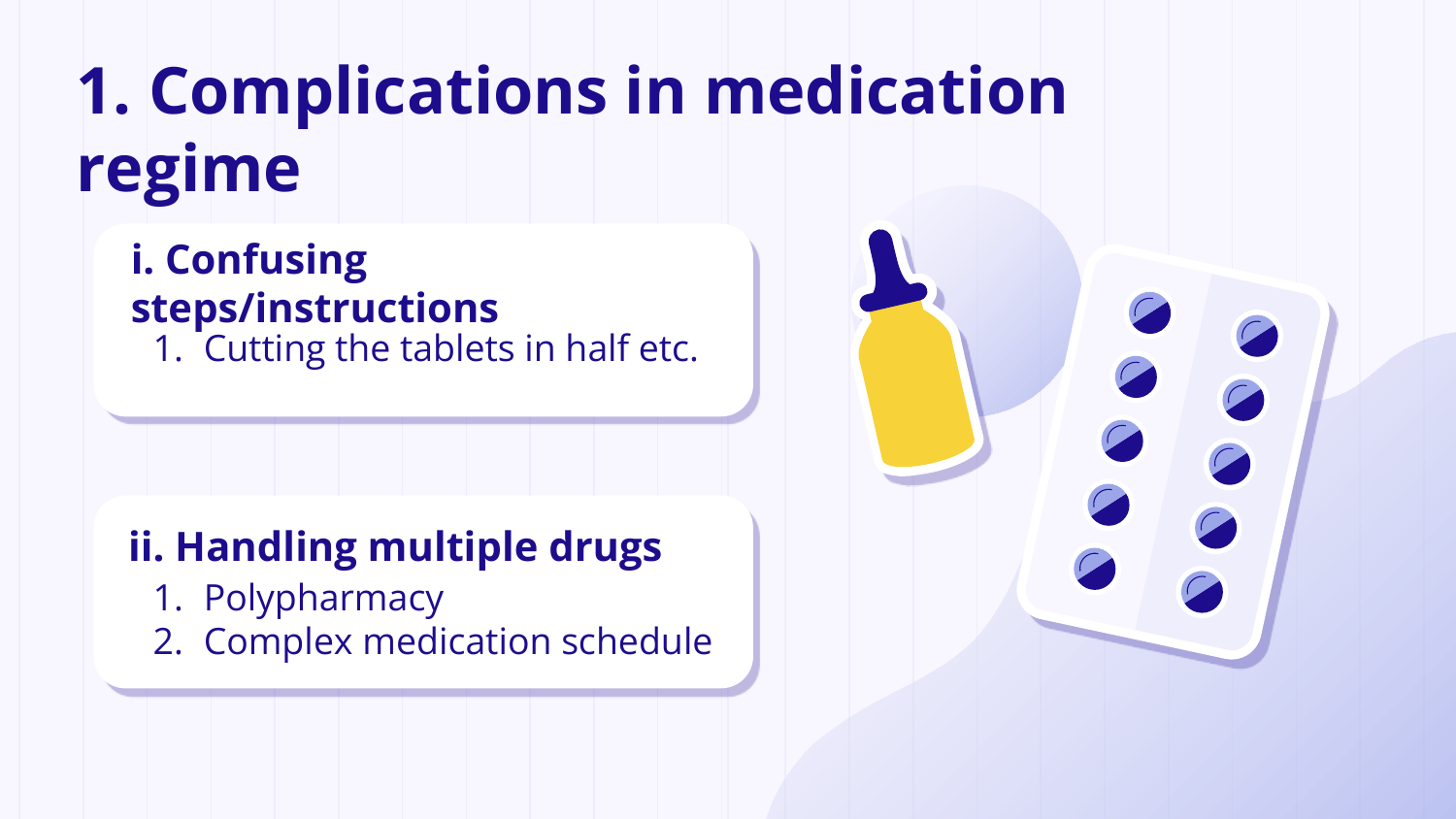

# 1. Complications in medication regime

i. Confusing steps/instructions

Cutting the tablets in half etc.

ii. Handling multiple drugs
Polypharmacy
Complex medication schedule